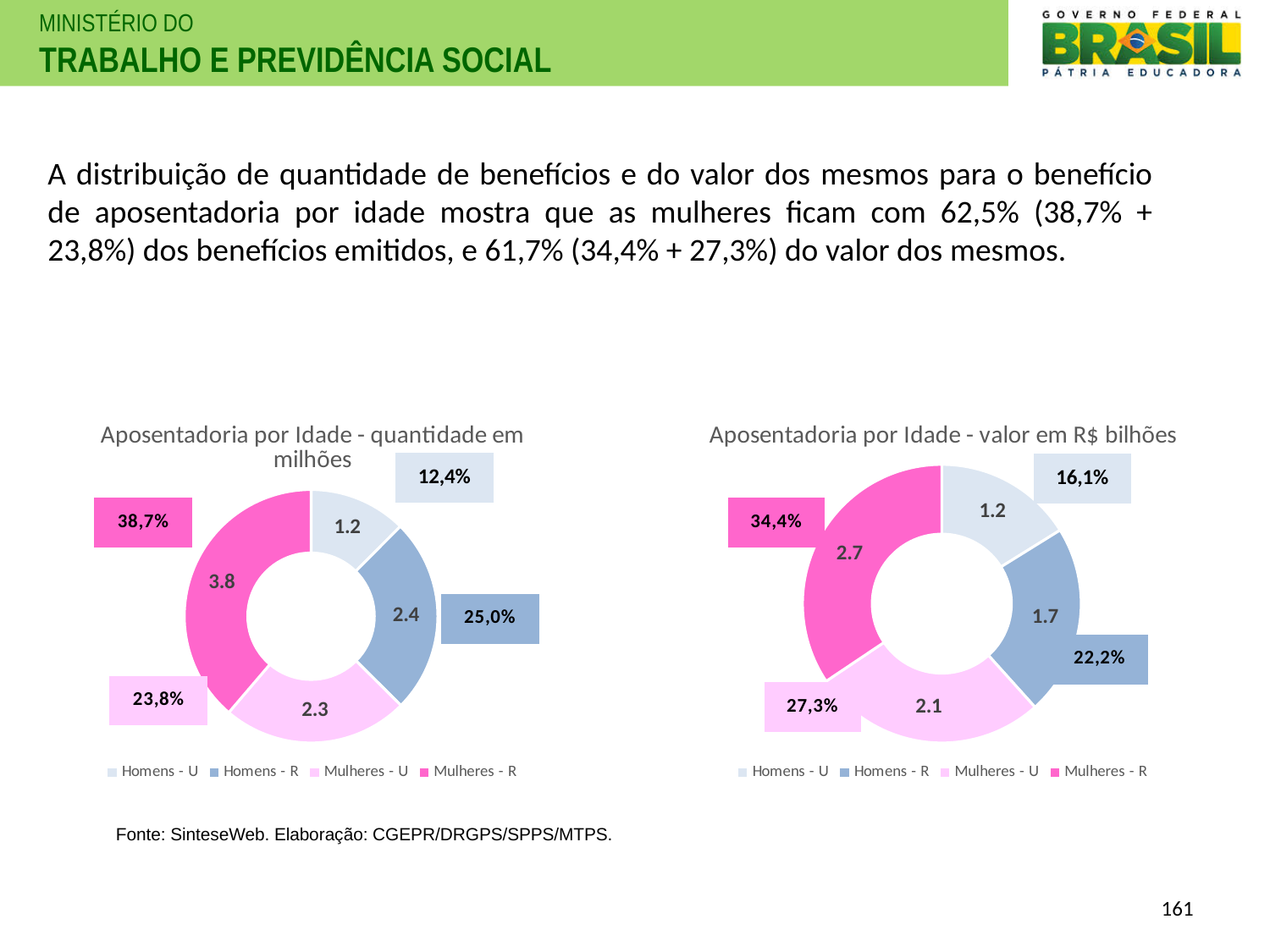

# A distribuição de quantidade de benefícios e do valor dos mesmos para o benefício de aposentadoria por idade mostra que as mulheres ficam com 62,5% (38,7% + 23,8%) dos benefícios emitidos, e 61,7% (34,4% + 27,3%) do valor dos mesmos.

### Chart: Aposentadoria por Idade - quantidade em milhões

| Category |  |
|---|---|
| Homens - U | 1.212647 |
| Homens - R | 2.435206 |
| Mulheres - U | 2.320547 |
| Mulheres - R | 3.775316 |

### Chart: Aposentadoria por Idade - valor em R$ bilhões

| Category |  |
|---|---|
| Homens - U | 1.24520835962999 |
| Homens - R | 1.71100082812995 |
| Mulheres - U | 2.10273781305001 |
| Mulheres - R | 2.6528421927800103 |
Fonte: SinteseWeb. Elaboração: CGEPR/DRGPS/SPPS/MTPS.
161